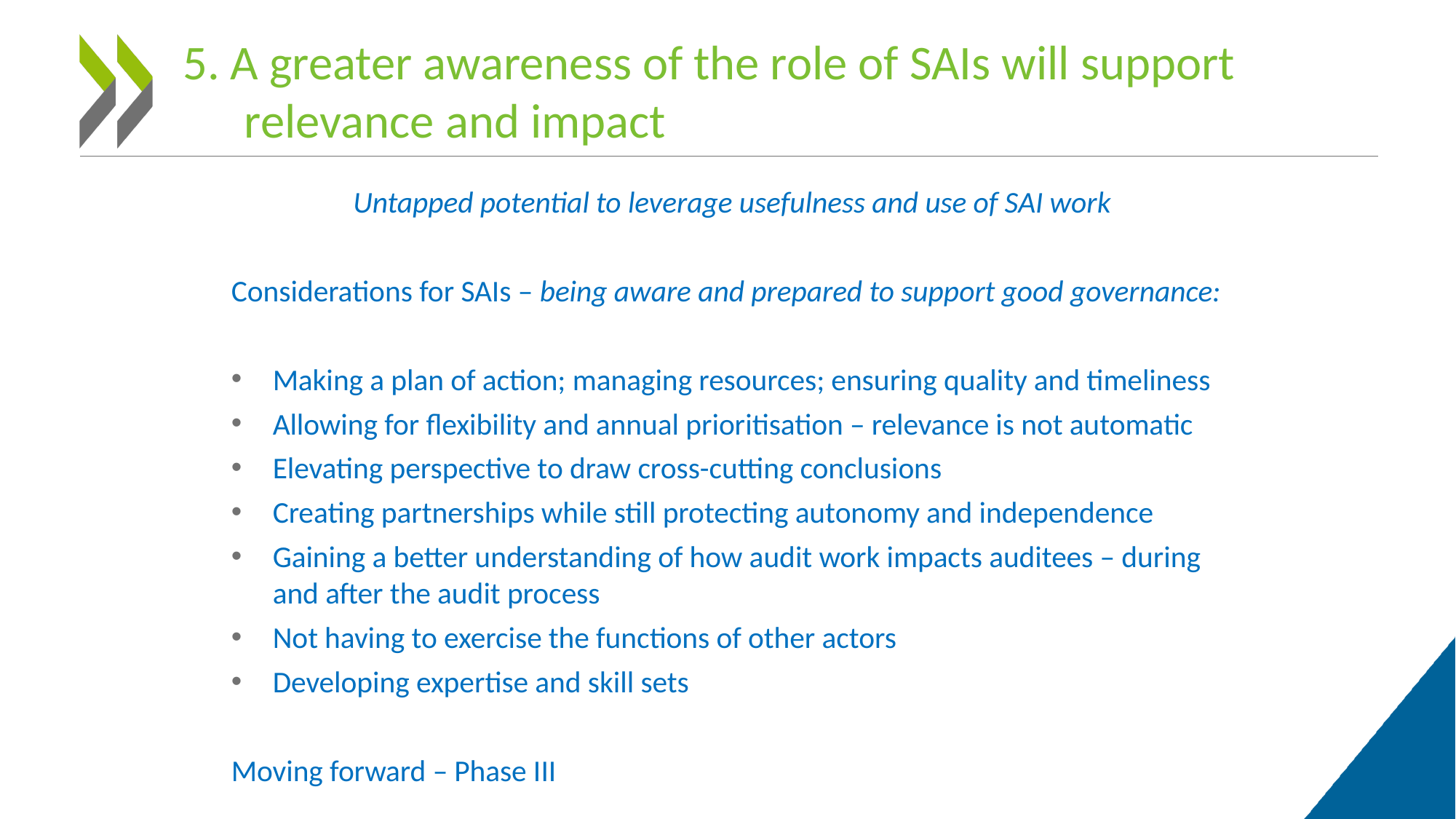

# 5. A greater awareness of the role of SAIs will support relevance and impact
Untapped potential to leverage usefulness and use of SAI work

Considerations for SAIs – being aware and prepared to support good governance:

Making a plan of action; managing resources; ensuring quality and timeliness
Allowing for flexibility and annual prioritisation – relevance is not automatic
Elevating perspective to draw cross-cutting conclusions
Creating partnerships while still protecting autonomy and independence
Gaining a better understanding of how audit work impacts auditees – during and after the audit process
Not having to exercise the functions of other actors
Developing expertise and skill sets

Moving forward – Phase III